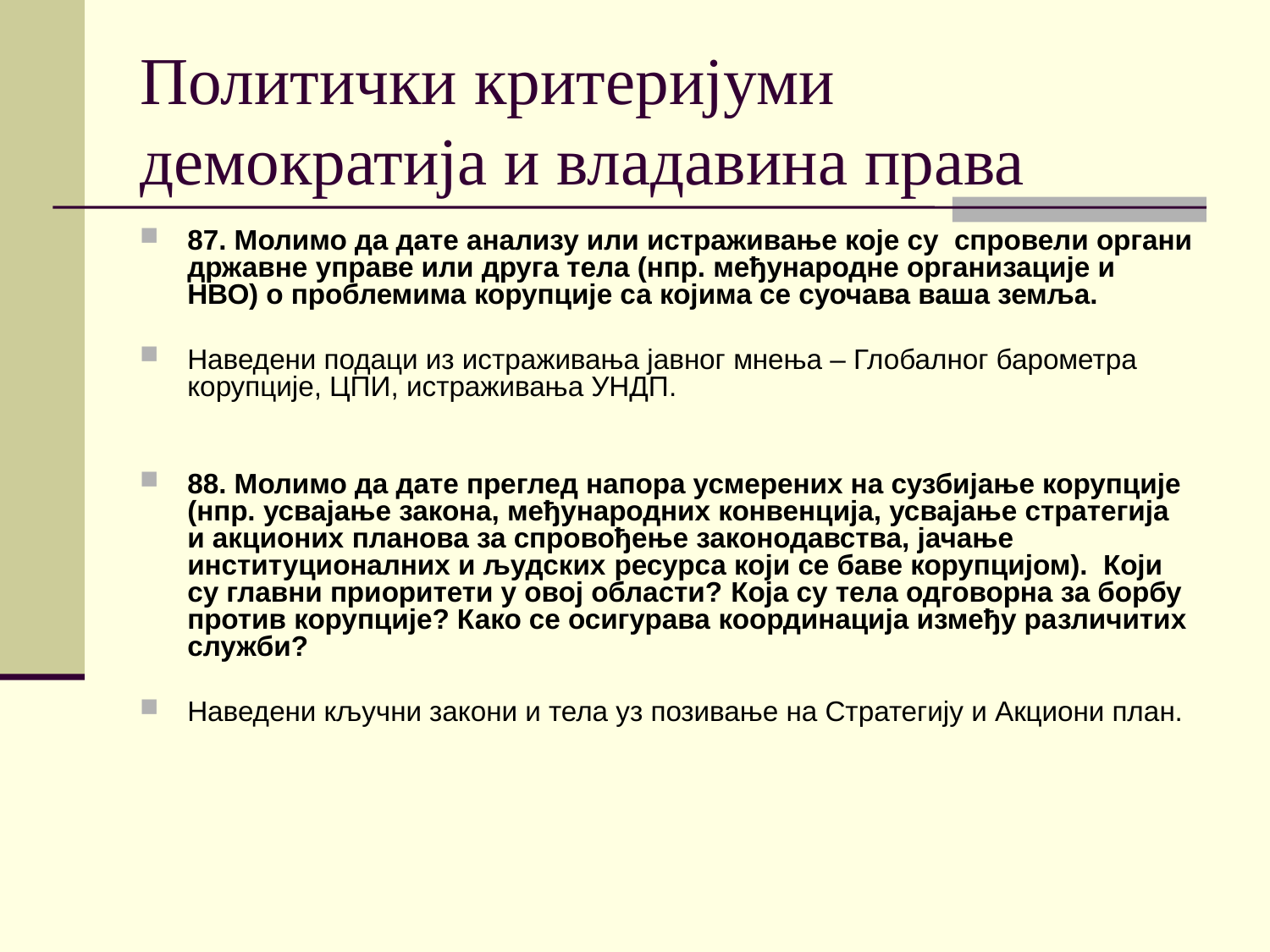

# Политички критеријуми демократија и владавина права
87. Молимо да дате анализу или истраживање које су  спровели органи државне управе или друга тела (нпр. међународне организације и НВО) о проблемима корупције са којима се суочава ваша земља.

Наведени подаци из истраживања јавног мнења – Глобалног барометра корупције, ЦПИ, истраживања УНДП.

88. Молимо да дате преглед напора усмерених на сузбијање корупције (нпр. усвајање закона, међународних конвенција, усвајање стратегија и акционих планова за спровођење законодавства, јачање институционалних и људских ресурса који се баве корупцијом).  Који су главни приоритети у овој области? Која су тела одговорна за борбу против корупције? Како се осигурава координација између различитих служби?

Наведени кључни закони и тела уз позивање на Стратегију и Акциони план.